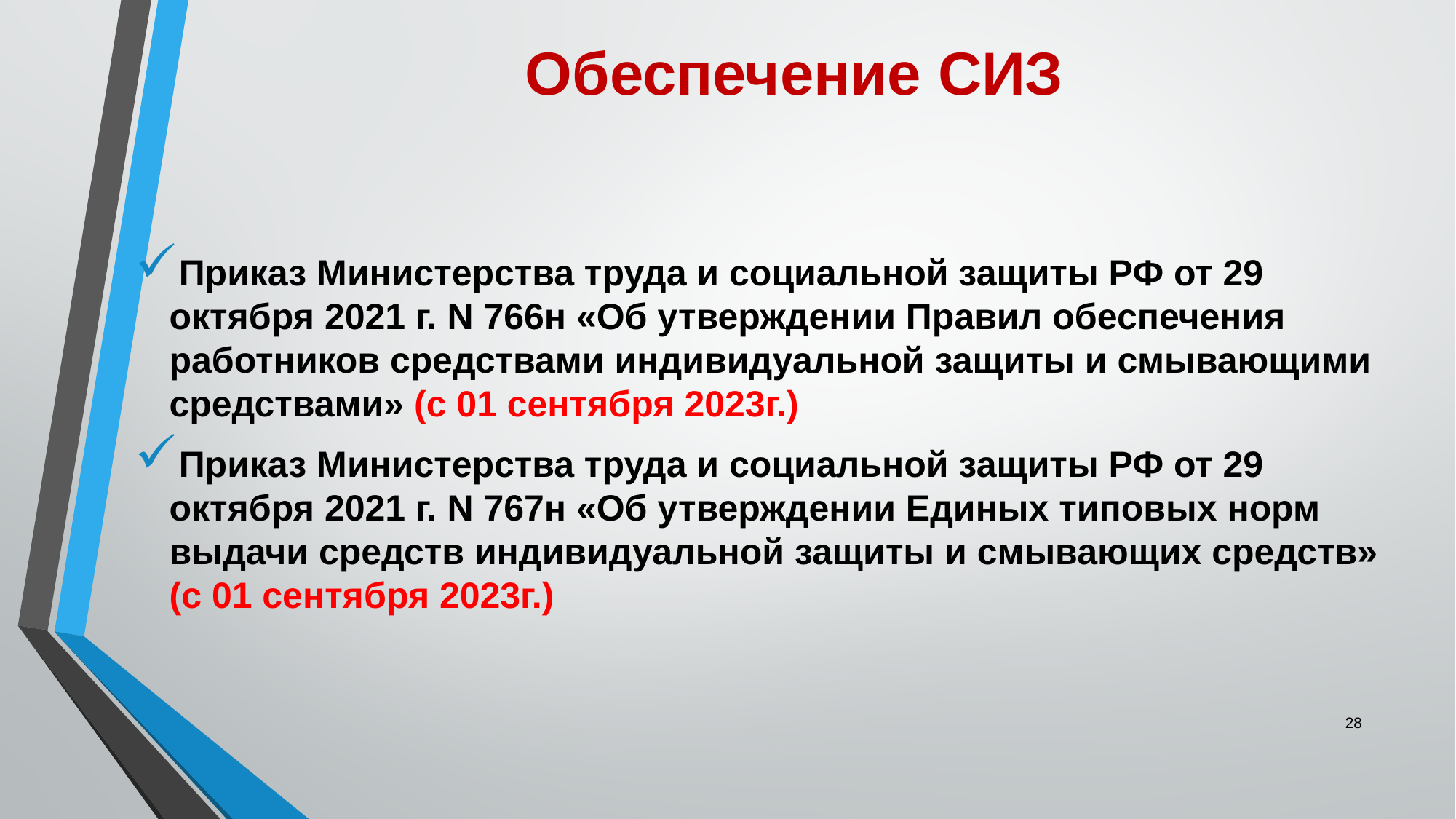

# Обеспечение СИЗ
Приказ Министерства труда и социальной защиты РФ от 29 октября 2021 г. N 766н «Об утверждении Правил обеспечения работников средствами индивидуальной защиты и смывающими средствами» (с 01 сентября 2023г.)
Приказ Министерства труда и социальной защиты РФ от 29 октября 2021 г. N 767н «Об утверждении Единых типовых норм выдачи средств индивидуальной защиты и смывающих средств» (с 01 сентября 2023г.)

28